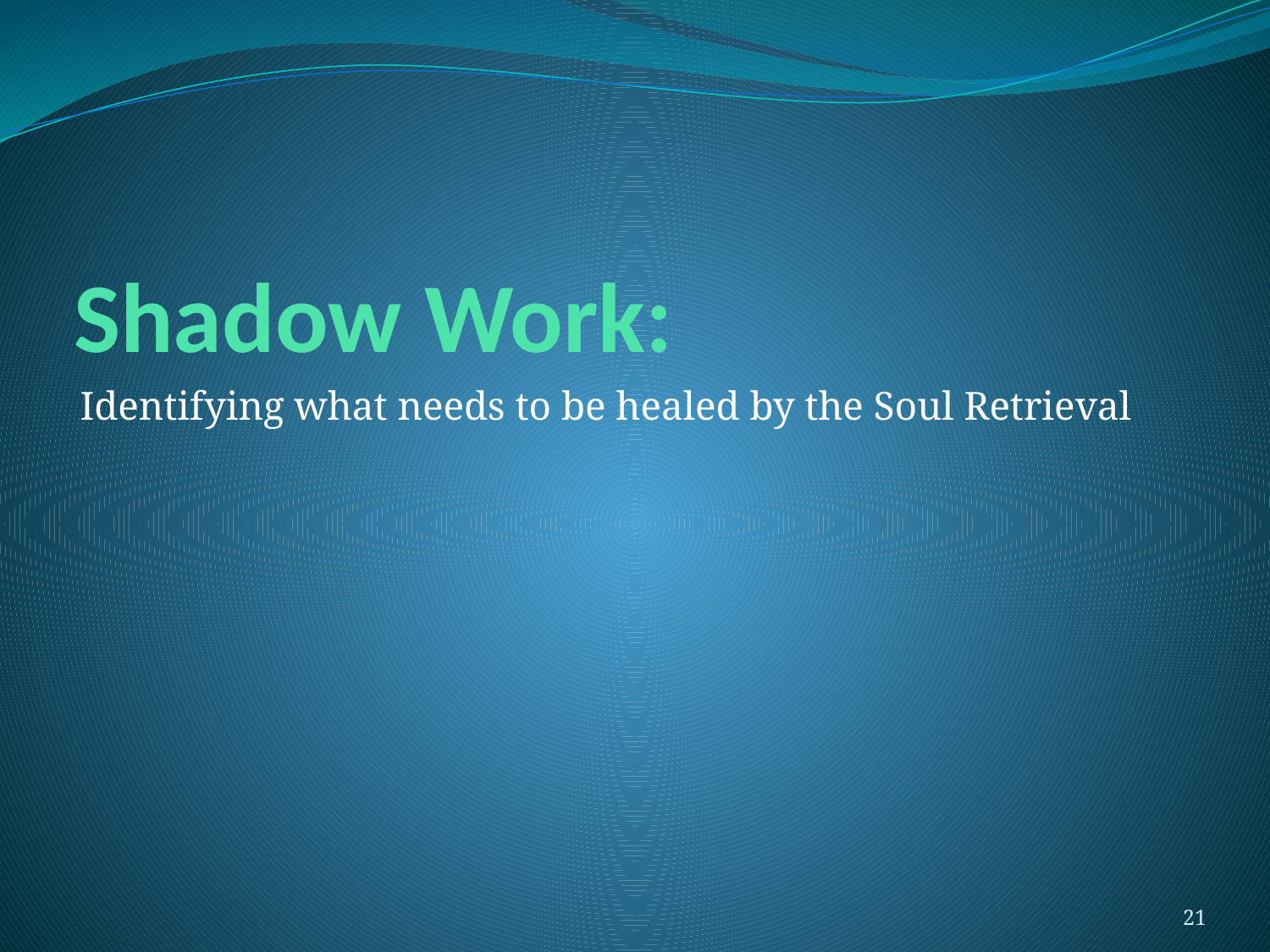

# Shadow Work:
Identifying what needs to be healed by the Soul Retrieval
21